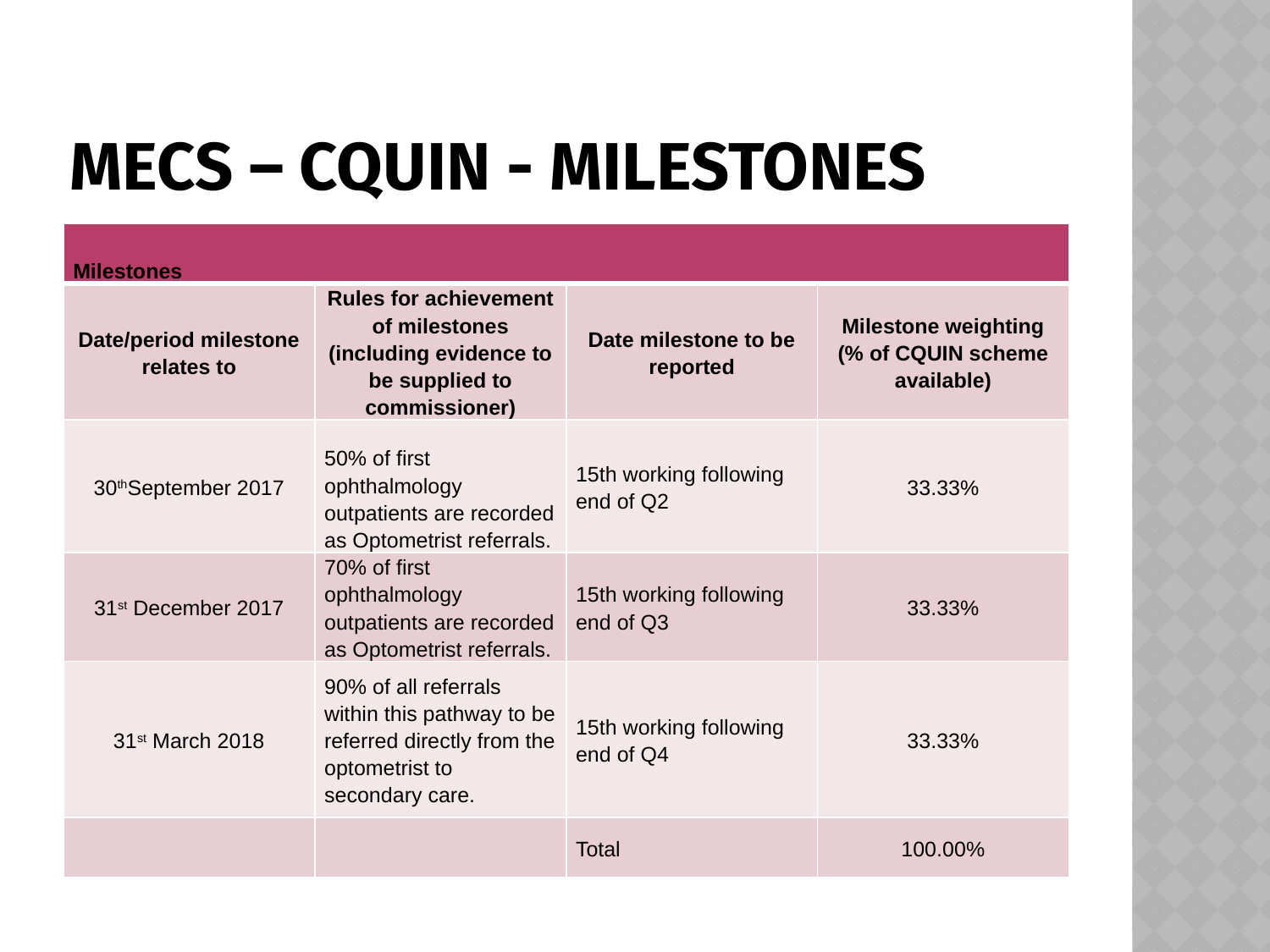

# Mecs – cquin - milestones
| Milestones |  |  |  |
| --- | --- | --- | --- |
| Date/period milestone relates to | Rules for achievement of milestones (including evidence to be supplied to commissioner) | Date milestone to be reported | Milestone weighting (% of CQUIN scheme available) |
| 30thSeptember 2017 | 50% of first ophthalmology outpatients are recorded as Optometrist referrals. | 15th working following end of Q2 | 33.33% |
| 31st December 2017 | 70% of first ophthalmology outpatients are recorded as Optometrist referrals. | 15th working following end of Q3 | 33.33% |
| 31st March 2018 | 90% of all referrals within this pathway to be referred directly from the optometrist to secondary care. | 15th working following end of Q4 | 33.33% |
|  |  | Total | 100.00% |